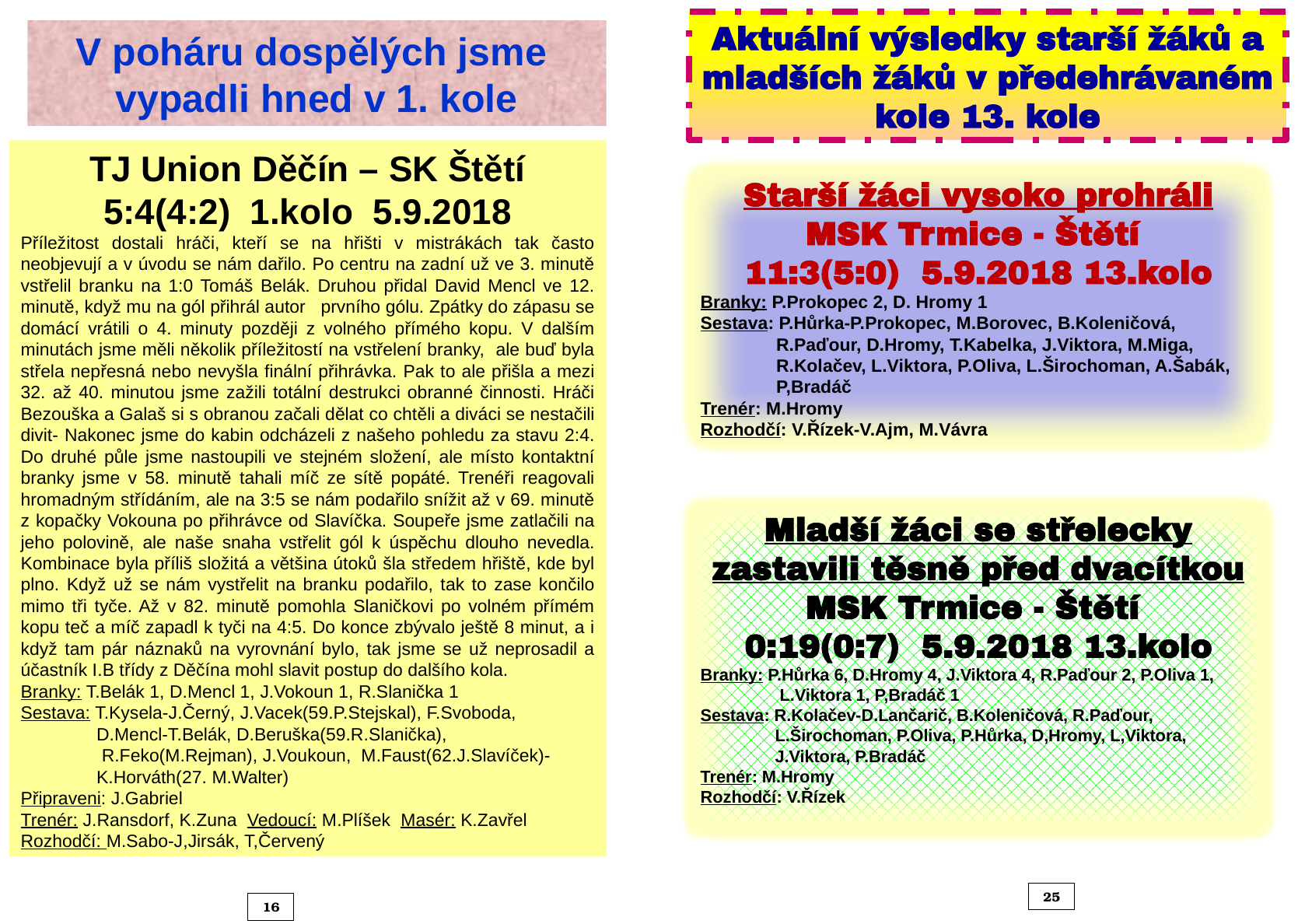

Aktuální výsledky starší žáků a mladších žáků v předehrávaném kole 13. kole
V poháru dospělých jsme  vypadli hned v 1. kole
TJ Union Děčín – SK Štětí
5:4(4:2)  1.kolo  5.9.2018
Příležitost dostali hráči, kteří se na hřišti v mistrákách tak často neobjevují a v úvodu se nám dařilo. Po centru na zadní už ve 3. minutě vstřelil branku na 1:0 Tomáš Belák. Druhou přidal David Mencl ve 12. minutě, když mu na gól přihrál autor   prvního gólu. Zpátky do zápasu se domácí vrátili o 4. minuty později z volného přímého kopu. V dalším minutách jsme měli několik příležitostí na vstřelení branky,  ale buď byla střela nepřesná nebo nevyšla finální přihrávka. Pak to ale přišla a mezi 32. až 40. minutou jsme zažili totální destrukci obranné činnosti. Hráči Bezouška a Galaš si s obranou začali dělat co chtěli a diváci se nestačili divit- Nakonec jsme do kabin odcházeli z našeho pohledu za stavu 2:4. Do druhé půle jsme nastoupili ve stejném složení, ale místo kontaktní branky jsme v 58. minutě tahali míč ze sítě popáté. Trenéři reagovali hromadným střídáním, ale na 3:5 se nám podařilo snížit až v 69. minutě z kopačky Vokouna po přihrávce od Slavíčka. Soupeře jsme zatlačili na jeho polovině, ale naše snaha vstřelit gól k úspěchu dlouho nevedla. Kombinace byla příliš složitá a většina útoků šla středem hřiště, kde byl plno. Když už se nám vystřelit na branku podařilo, tak to zase končilo mimo tři tyče. Až v 82. minutě pomohla Slaničkovi po volném přímém kopu teč a míč zapadl k tyči na 4:5. Do konce zbývalo ještě 8 minut, a i když tam pár náznaků na vyrovnání bylo, tak jsme se už neprosadil a účastník I.B třídy z Děčína mohl slavit postup do dalšího kola.
Branky: T.Belák 1, D.Mencl 1, J.Vokoun 1, R.Slanička 1
Sestava: T.Kysela-J.Černý, J.Vacek(59.P.Stejskal), F.Svoboda,
               D.Mencl-T.Belák, D.Beruška(59.R.Slanička),
                R.Feko(M.Rejman), J.Voukoun,  M.Faust(62.J.Slavíček)-
               K.Horváth(27. M.Walter)
Připraveni: J.Gabriel
Trenér: J.Ransdorf, K.Zuna  Vedoucí: M.Plíšek  Masér: K.Zavřel
Rozhodčí: M.Sabo-J,Jirsák, T,Červený
Starší žáci vysoko prohráli
MSK Trmice - Štětí
11:3(5:0)  5.9.2018 13.kolo
Branky: P.Prokopec 2, D. Hromy 1
Sestava: P.Hůrka-P.Prokopec, M.Borovec, B.Koleničová,
               R.Paďour, D.Hromy, T.Kabelka, J.Viktora, M.Miga,
               R.Kolačev, L.Viktora, P.Oliva, L.Širochoman, A.Šabák,
               P,Bradáč
Trenér: M.Hromy
Rozhodčí: V.Řízek-V.Ajm, M.Vávra
Mladší žáci se střelecky zastavili těsně před dvacítkou
MSK Trmice - Štětí
0:19(0:7)  5.9.2018 13.kolo
Branky: P.Hůrka 6, D.Hromy 4, J.Viktora 4, R.Paďour 2, P.Oliva 1,
                 L.Viktora 1, P,Bradáč 1
Sestava: R.Kolačev-D.Lančarič, B.Koleničová, R.Paďour,
                L.Širochoman, P.Oliva, P.Hůrka, D,Hromy, L,Viktora,
                J.Viktora, P.Bradáč
Trenér: M.Hromy
Rozhodčí: V.Řízek

25
16